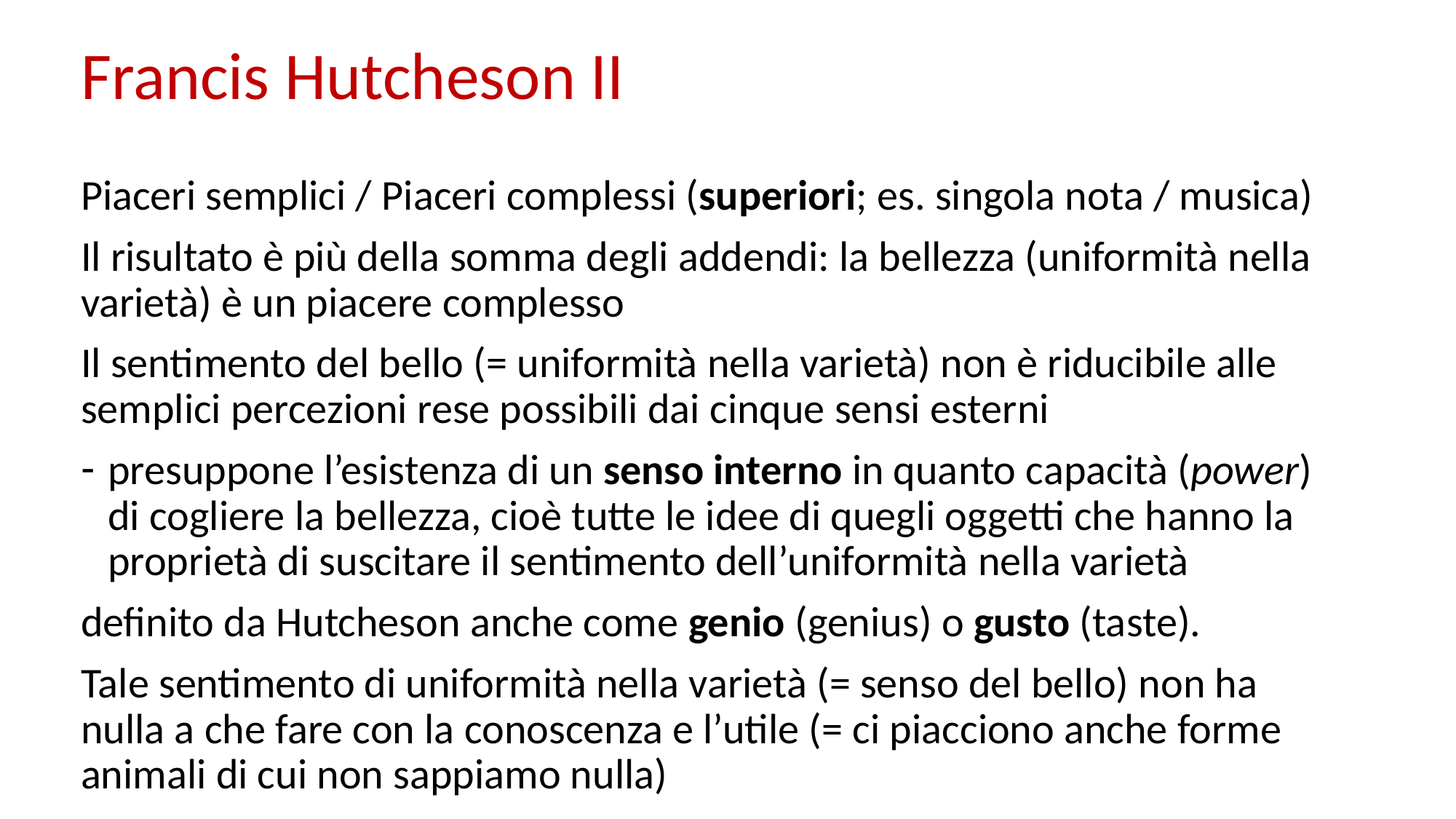

# Francis Hutcheson II
Piaceri semplici / Piaceri complessi (superiori; es. singola nota / musica)
Il risultato è più della somma degli addendi: la bellezza (uniformità nella varietà) è un piacere complesso
Il sentimento del bello (= uniformità nella varietà) non è riducibile alle semplici percezioni rese possibili dai cinque sensi esterni
presuppone l’esistenza di un senso interno in quanto capacità (power) di cogliere la bellezza, cioè tutte le idee di quegli oggetti che hanno la proprietà di suscitare il sentimento dell’uniformità nella varietà
deﬁnito da Hutcheson anche come genio (genius) o gusto (taste).
Tale sentimento di uniformità nella varietà (= senso del bello) non ha nulla a che fare con la conoscenza e l’utile (= ci piacciono anche forme animali di cui non sappiamo nulla)